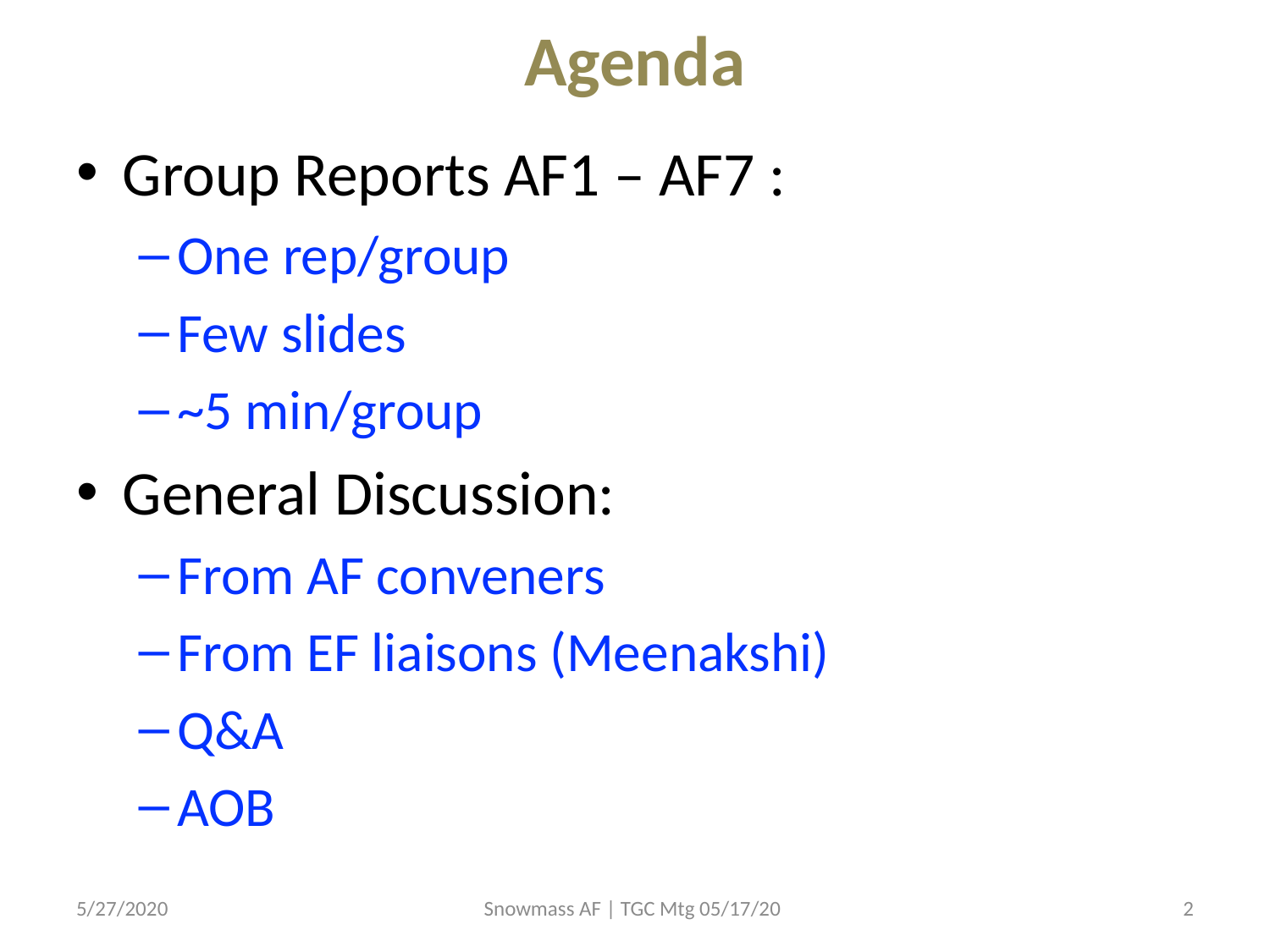

# Agenda
Group Reports AF1 – AF7 :
One rep/group
Few slides
~5 min/group
General Discussion:
From AF conveners
From EF liaisons (Meenakshi)
Q&A
AOB
5/27/2020
Snowmass AF | TGC Mtg 05/17/20
2